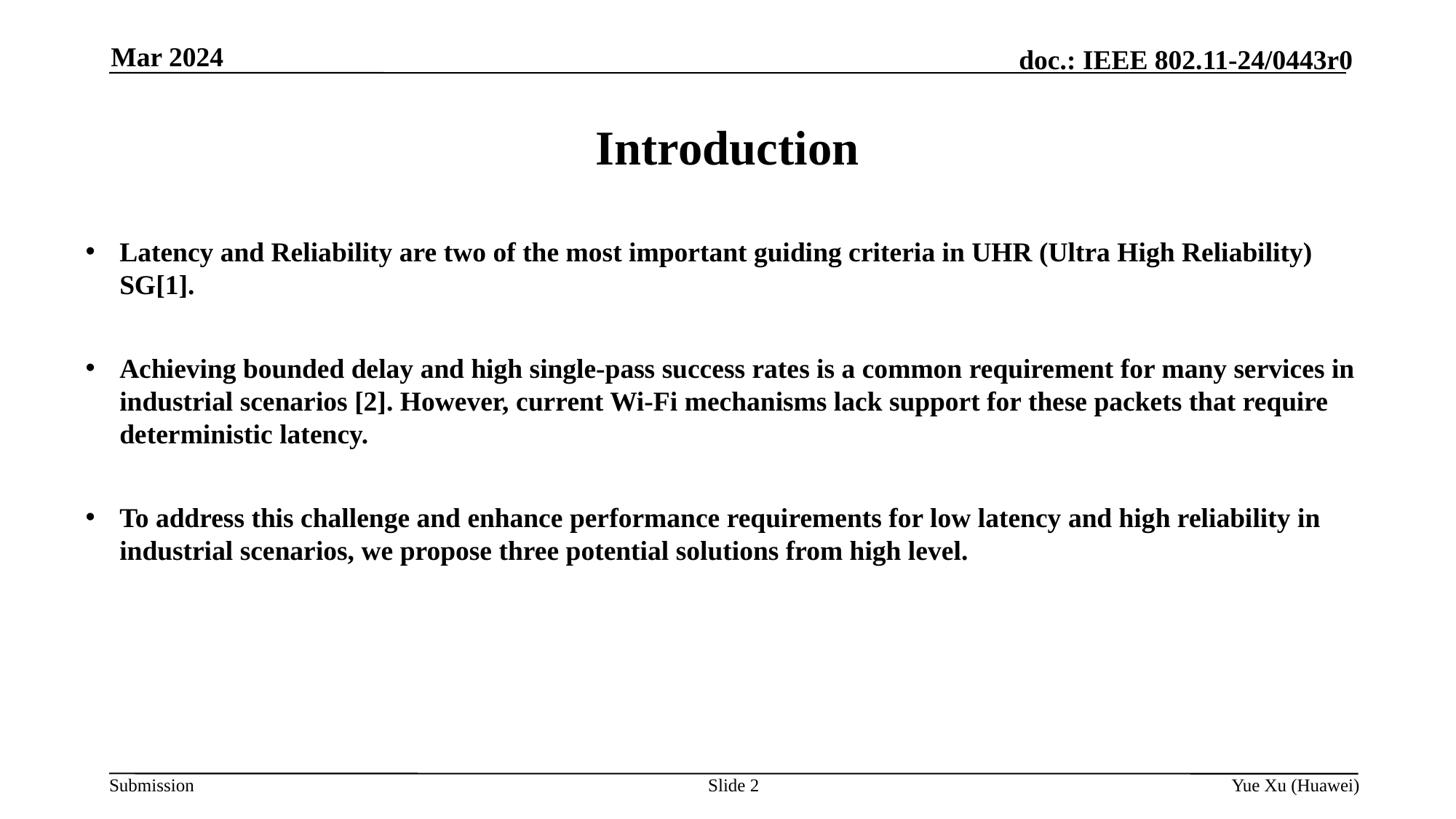

Mar 2024
# Introduction
Latency and Reliability are two of the most important guiding criteria in UHR (Ultra High Reliability) SG[1].

Achieving bounded delay and high single-pass success rates is a common requirement for many services in industrial scenarios [2]. However, current Wi-Fi mechanisms lack support for these packets that require deterministic latency.

To address this challenge and enhance performance requirements for low latency and high reliability in industrial scenarios, we propose three potential solutions from high level.
Slide 2
Yue Xu (Huawei)